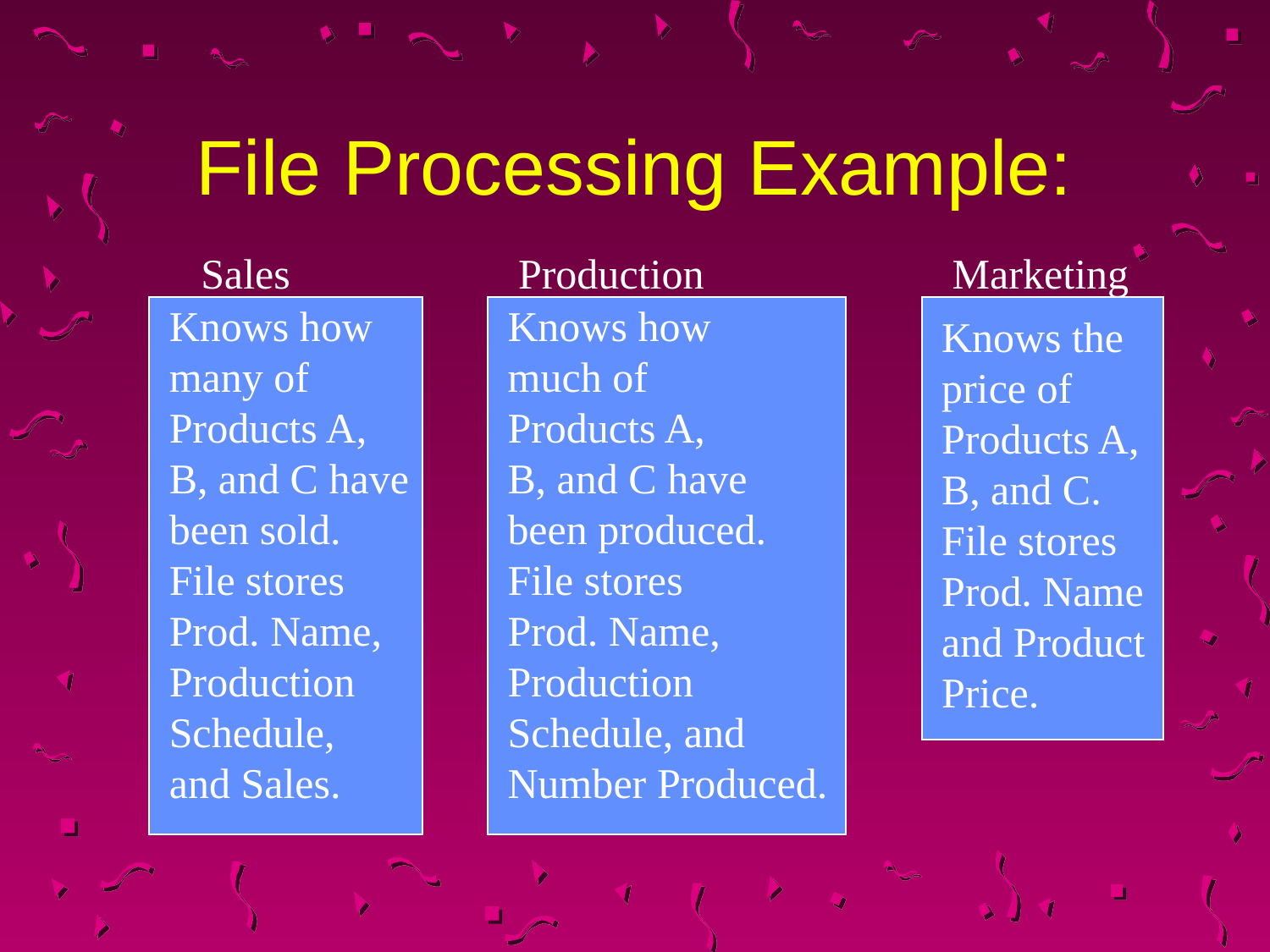

# File Processing Example:
Sales
Production
Marketing
Knows how
many of
Products A,
B, and C have
been sold.
File stores
Prod. Name,
Production
Schedule,
and Sales.

Knows how
much of
Products A,
B, and C have
been produced.
File stores
Prod. Name,
Production
Schedule, and
Number Produced.

Knows the
price of
Products A,
B, and C.
File stores
Prod. Name
and Product
Price.